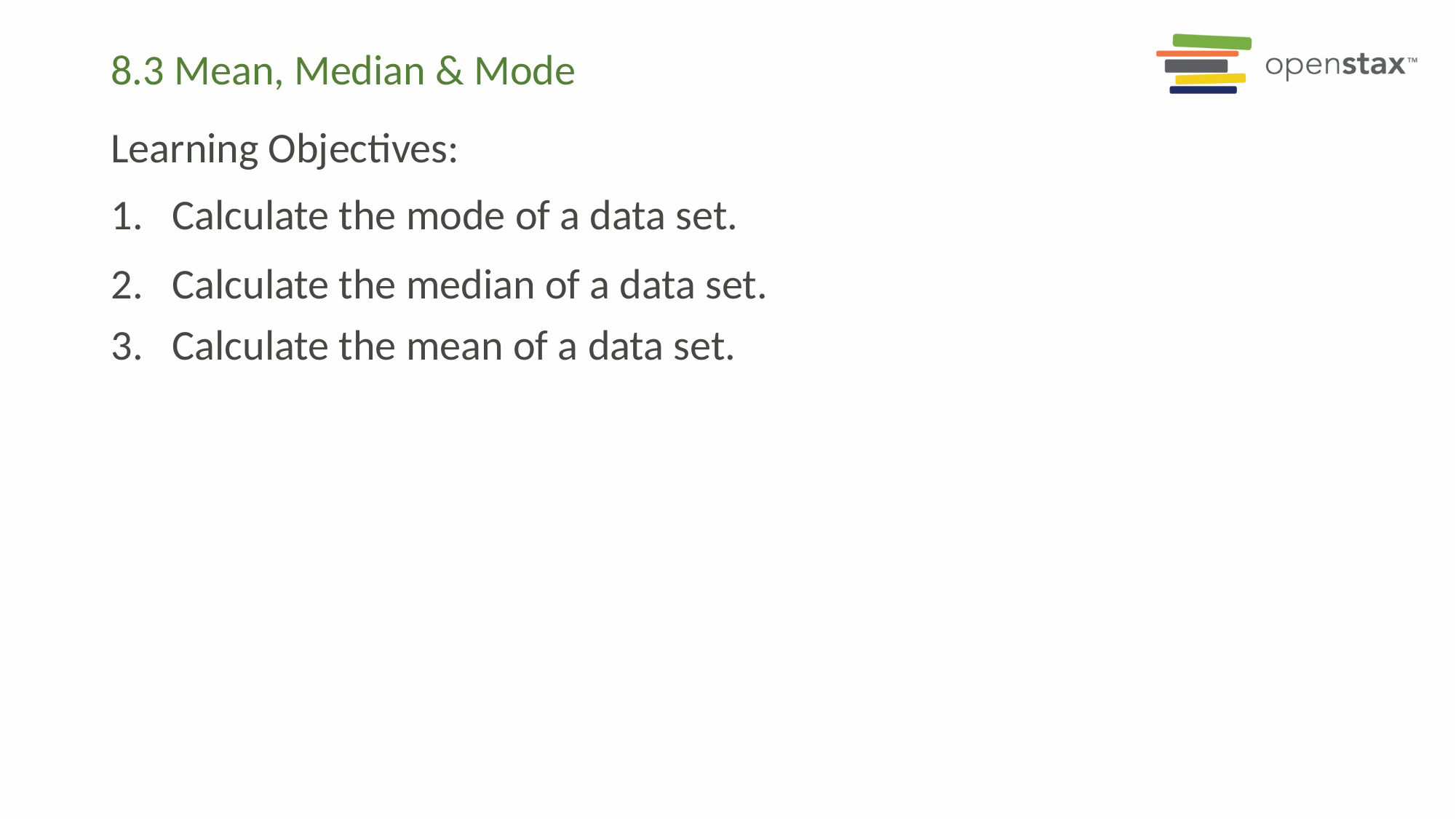

# 8.3 Mean, Median & Mode
Learning Objectives:
Calculate the mode of a data set.
Calculate the median of a data set.
Calculate the mean of a data set.